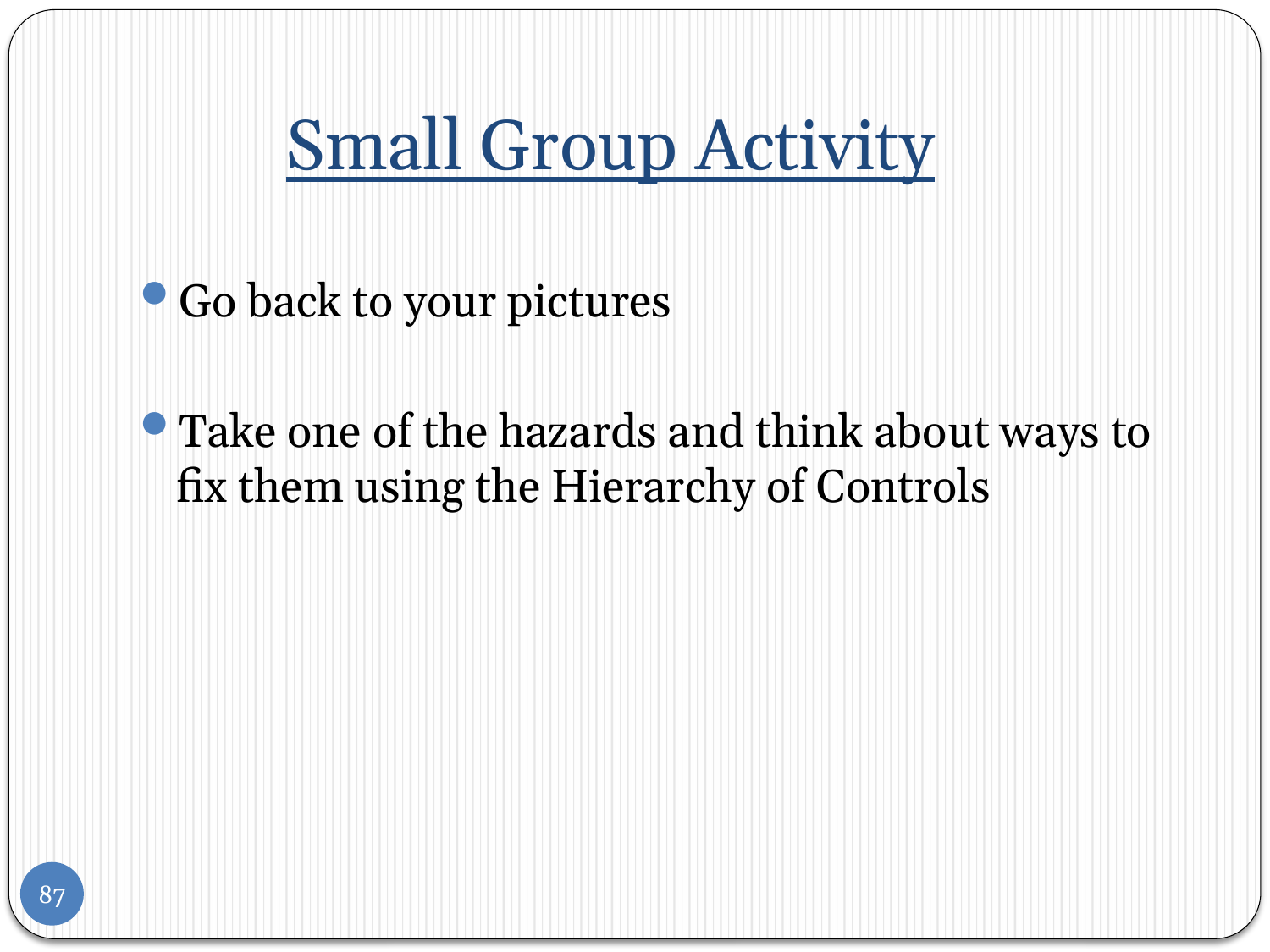

# Small Group Activity
Go back to your pictures

Take one of the hazards and think about ways to fix them using the Hierarchy of Controls
87